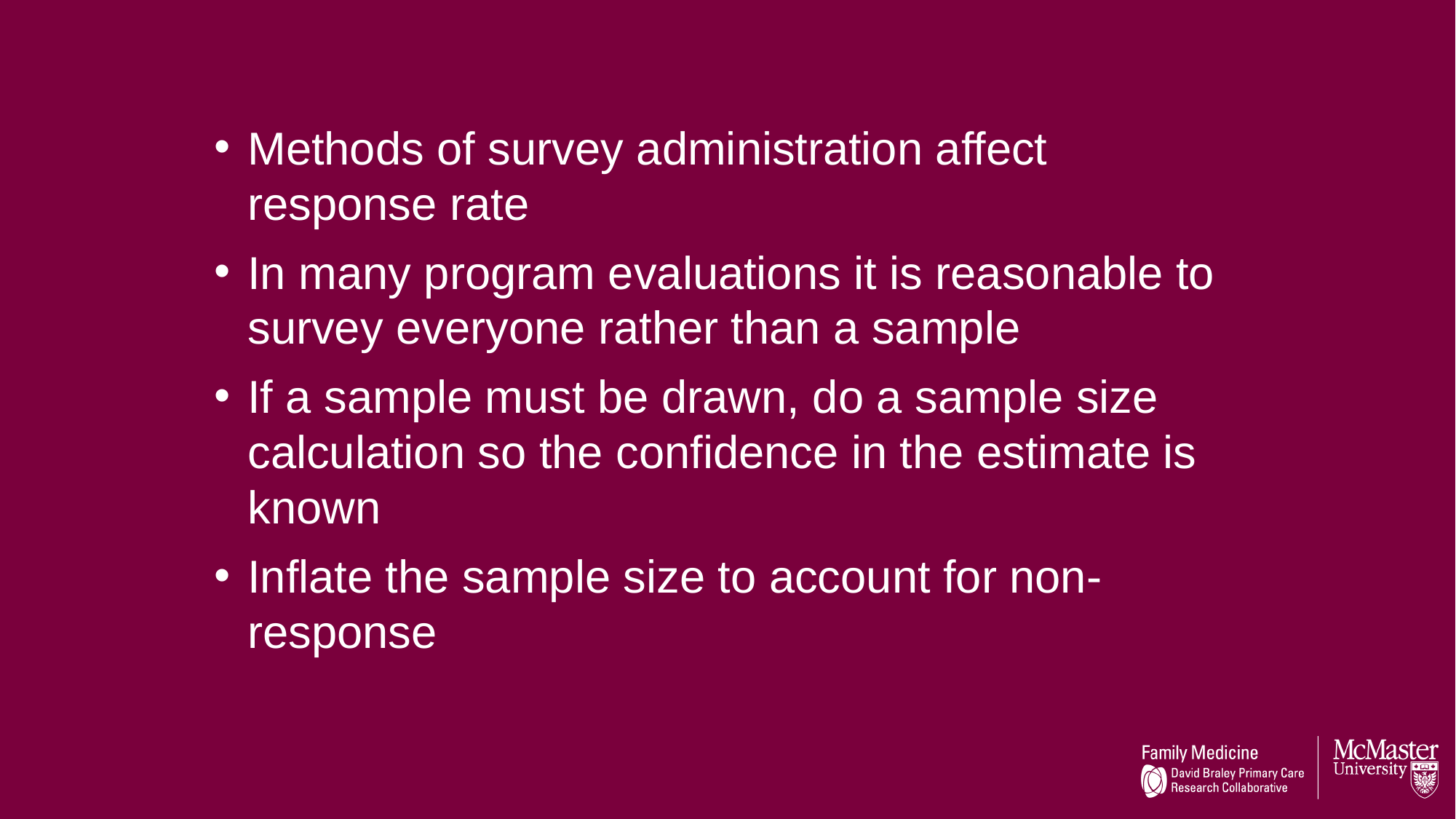

Methods of survey administration affect response rate
In many program evaluations it is reasonable to survey everyone rather than a sample
If a sample must be drawn, do a sample size calculation so the confidence in the estimate is known
Inflate the sample size to account for non-response